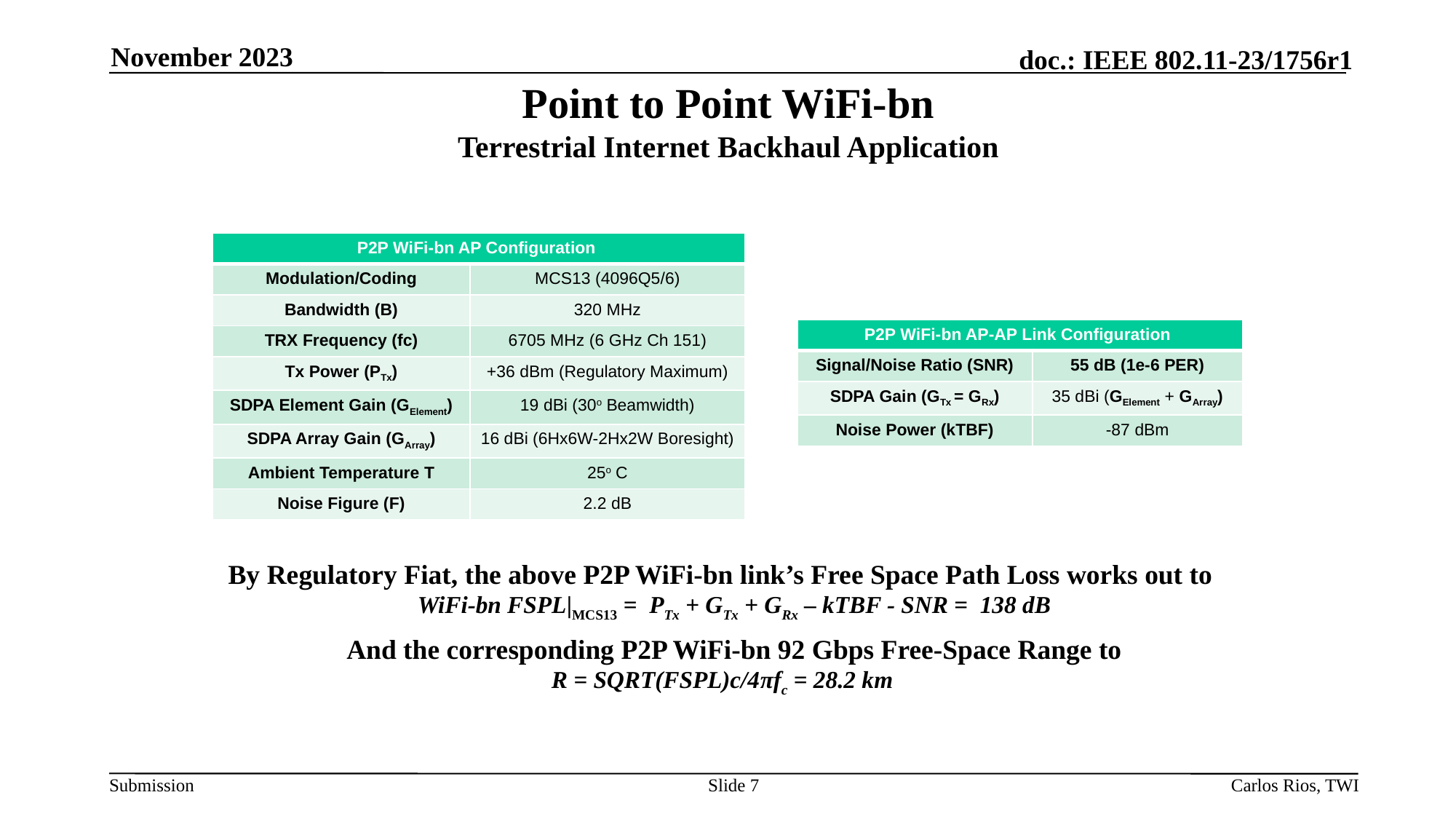

November 2023
# Point to Point WiFi-bn Terrestrial Internet Backhaul Application
| P2P WiFi-bn AP Configuration |  |
| --- | --- |
| Modulation/Coding | MCS13 (4096Q5/6) |
| Bandwidth (B) | 320 MHz |
| TRX Frequency (fc) | 6705 MHz (6 GHz Ch 151) |
| Tx Power (PTx) | +36 dBm (Regulatory Maximum) |
| SDPA Element Gain (GElement) | 19 dBi (30o Beamwidth) |
| SDPA Array Gain (GArray) | 16 dBi (6Hx6W-2Hx2W Boresight) |
| Ambient Temperature T | 25o C |
| Noise Figure (F) | 2.2 dB |
| P2P WiFi-bn AP-AP Link Configuration |  |
| --- | --- |
| Signal/Noise Ratio (SNR) | 55 dB (1e-6 PER) |
| SDPA Gain (GTx = GRx) | 35 dBi (GElement + GArray) |
| Noise Power (kTBF) | -87 dBm |
By Regulatory Fiat, the above P2P WiFi-bn link’s Free Space Path Loss works out to
WiFi-bn FSPL|MCS13 =  PTx + GTx + GRx – kTBF - SNR =  138 dB
And the corresponding P2P WiFi-bn 92 Gbps Free-Space Range to
R = SQRT(FSPL)c/4πfc = 28.2 km
Slide 7
Carlos Rios, TWI